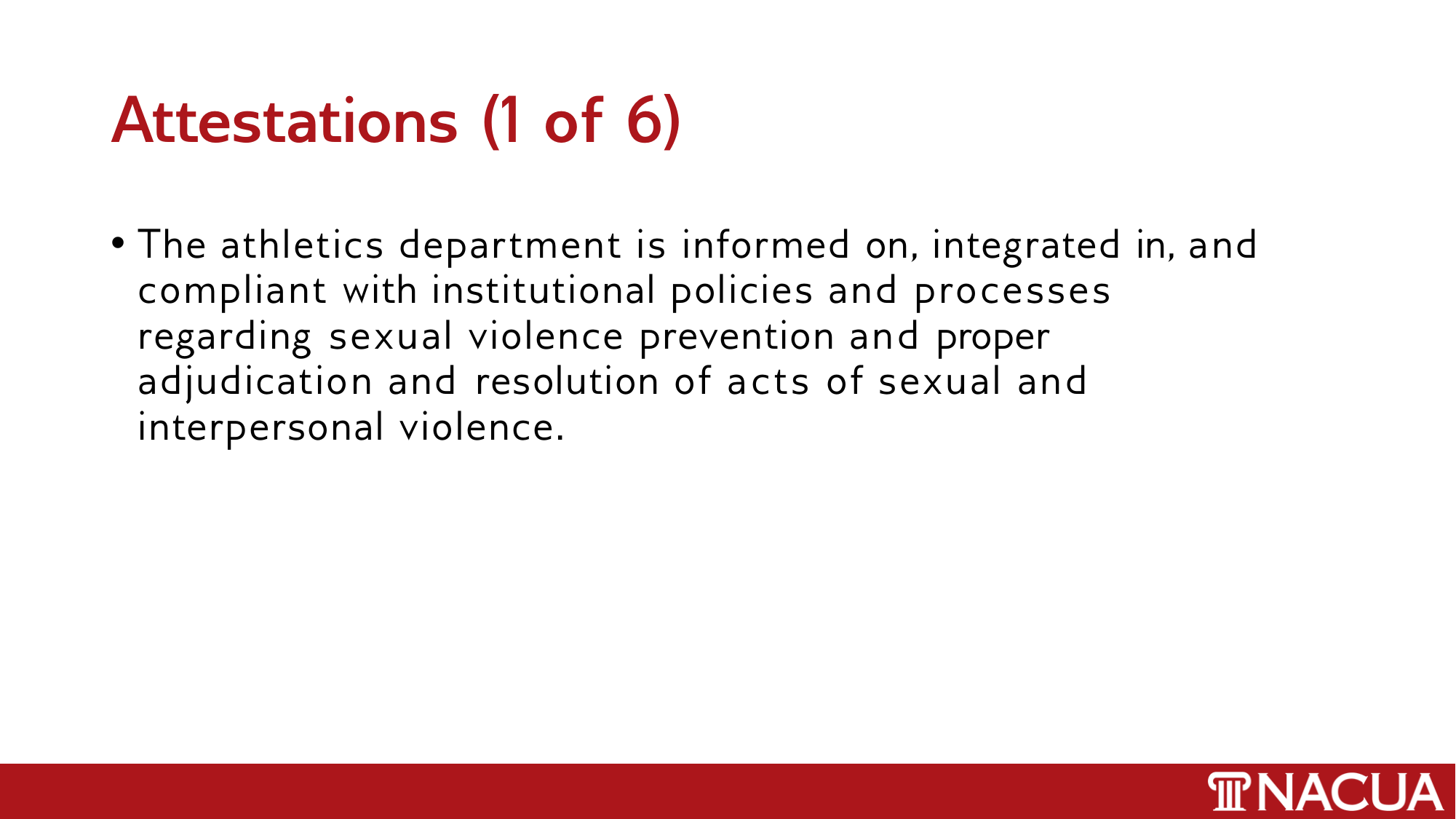

# Attestations (1 of 6)
The athletics department is informed on, integrated in, and compliant with institutional policies and processes regarding sexual violence prevention and proper adjudication and resolution of acts of sexual and interpersonal violence.